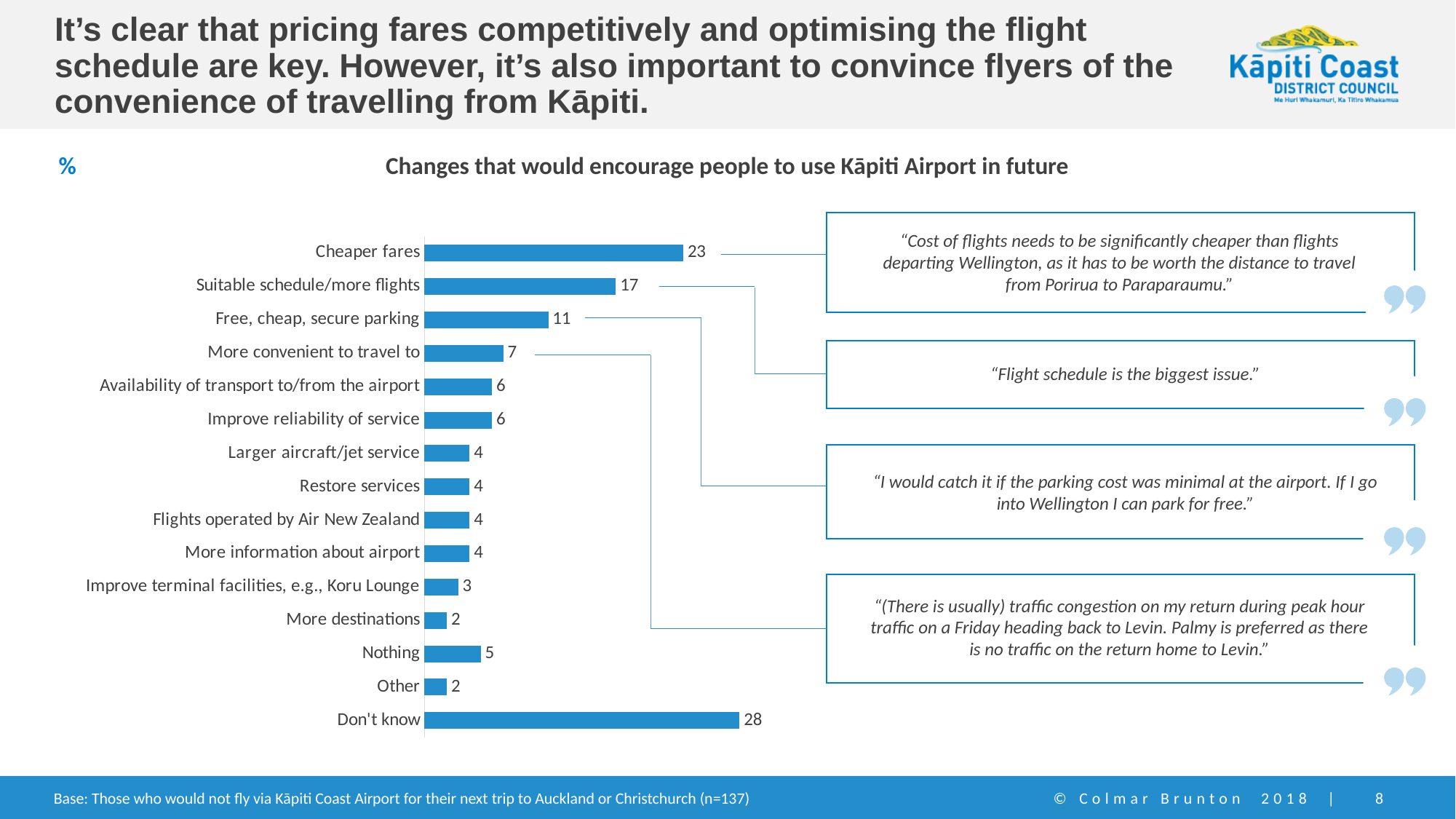

# It’s clear that pricing fares competitively and optimising the flight schedule are key. However, it’s also important to convince flyers of the convenience of travelling from Kāpiti.
%
Changes that would encourage people to use Kāpiti Airport in future

### Chart

| Category | Series 1 |
|---|---|
| Cheaper fares | 23.0 |
| Suitable schedule/more flights | 17.0 |
| Free, cheap, secure parking | 11.0 |
| More convenient to travel to | 7.0 |
| Availability of transport to/from the airport | 6.0 |
| Improve reliability of service | 6.0 |
| Larger aircraft/jet service | 4.0 |
| Restore services | 4.0 |
| Flights operated by Air New Zealand | 4.0 |
| More information about airport | 4.0 |
| Improve terminal facilities, e.g., Koru Lounge | 3.0 |
| More destinations | 2.0 |
| Nothing | 5.0 |
| Other | 2.0 |
| Don't know | 28.0 |
“Cost of flights needs to be significantly cheaper than flights departing Wellington, as it has to be worth the distance to travel from Porirua to Paraparaumu.”

“Flight schedule is the biggest issue.”

“I would catch it if the parking cost was minimal at the airport. If I go into Wellington I can park for free.”

“(There is usually) traffic congestion on my return during peak hour traffic on a Friday heading back to Levin. Palmy is preferred as there is no traffic on the return home to Levin.”

Base: Those who would not fly via Kāpiti Coast Airport for their next trip to Auckland or Christchurch (n=137)
8